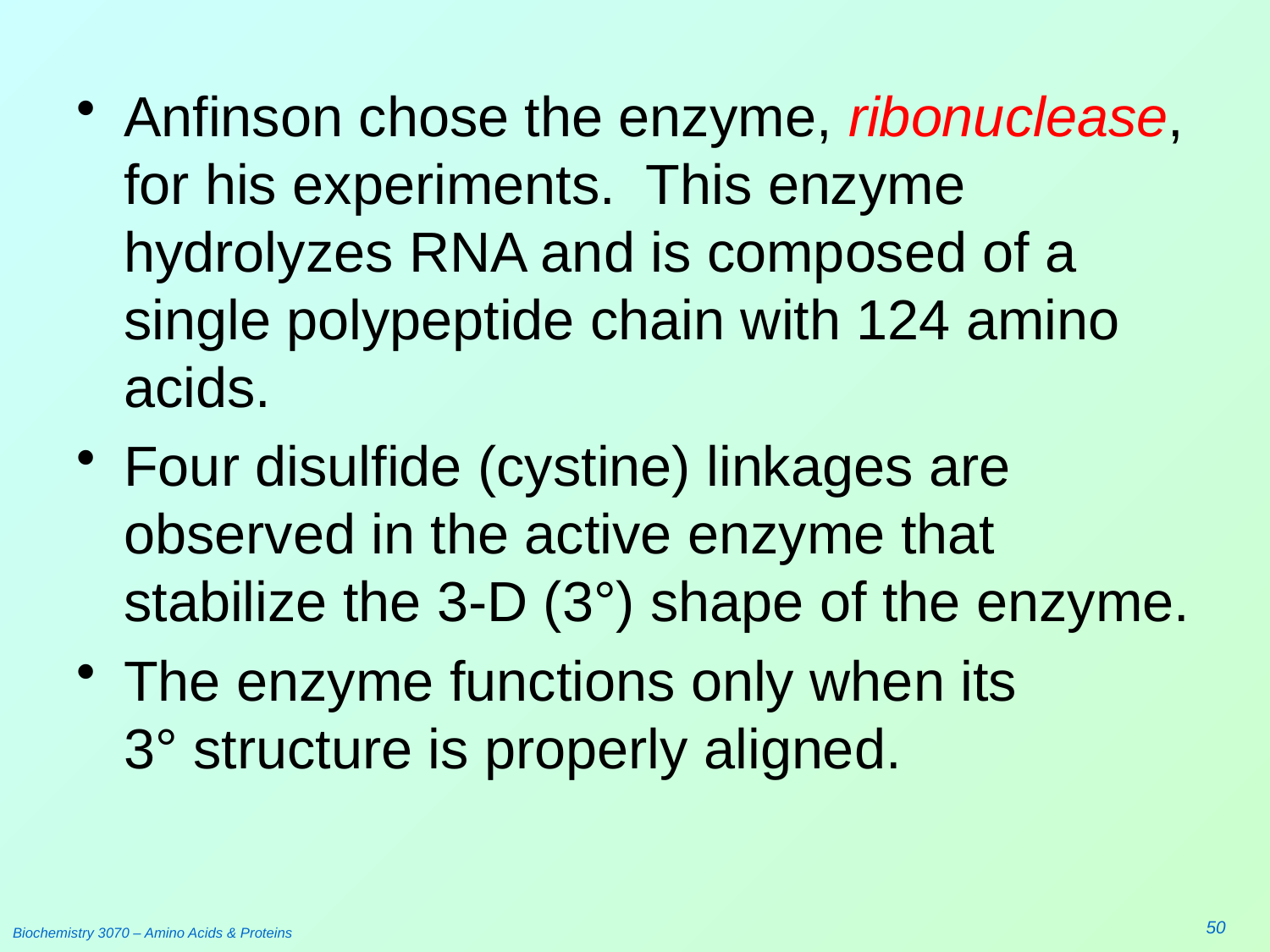

#
Anfinson chose the enzyme, ribonuclease, for his experiments.  This enzyme hydrolyzes RNA and is composed of a single polypeptide chain with 124 amino acids.
Four disulfide (cystine) linkages are observed in the active enzyme that stabilize the 3-D (3°) shape of the enzyme.
The enzyme functions only when its        3° structure is properly aligned.
50
Biochemistry 3070 – Amino Acids & Proteins